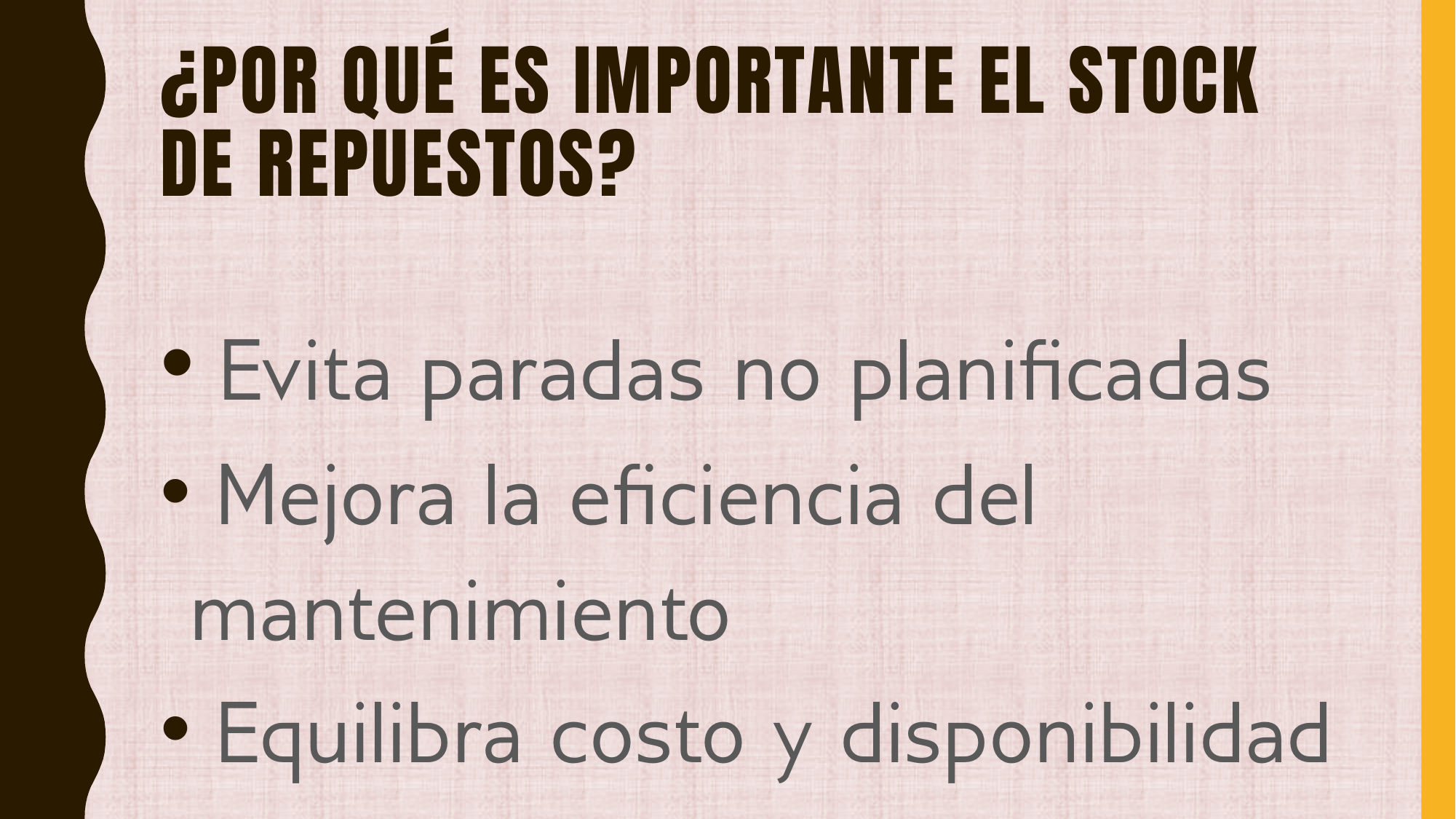

# ¿Por qué es importante el stock de repuestos?
 Evita paradas no planificadas
 Mejora la eficiencia del mantenimiento
 Equilibra costo y disponibilidad